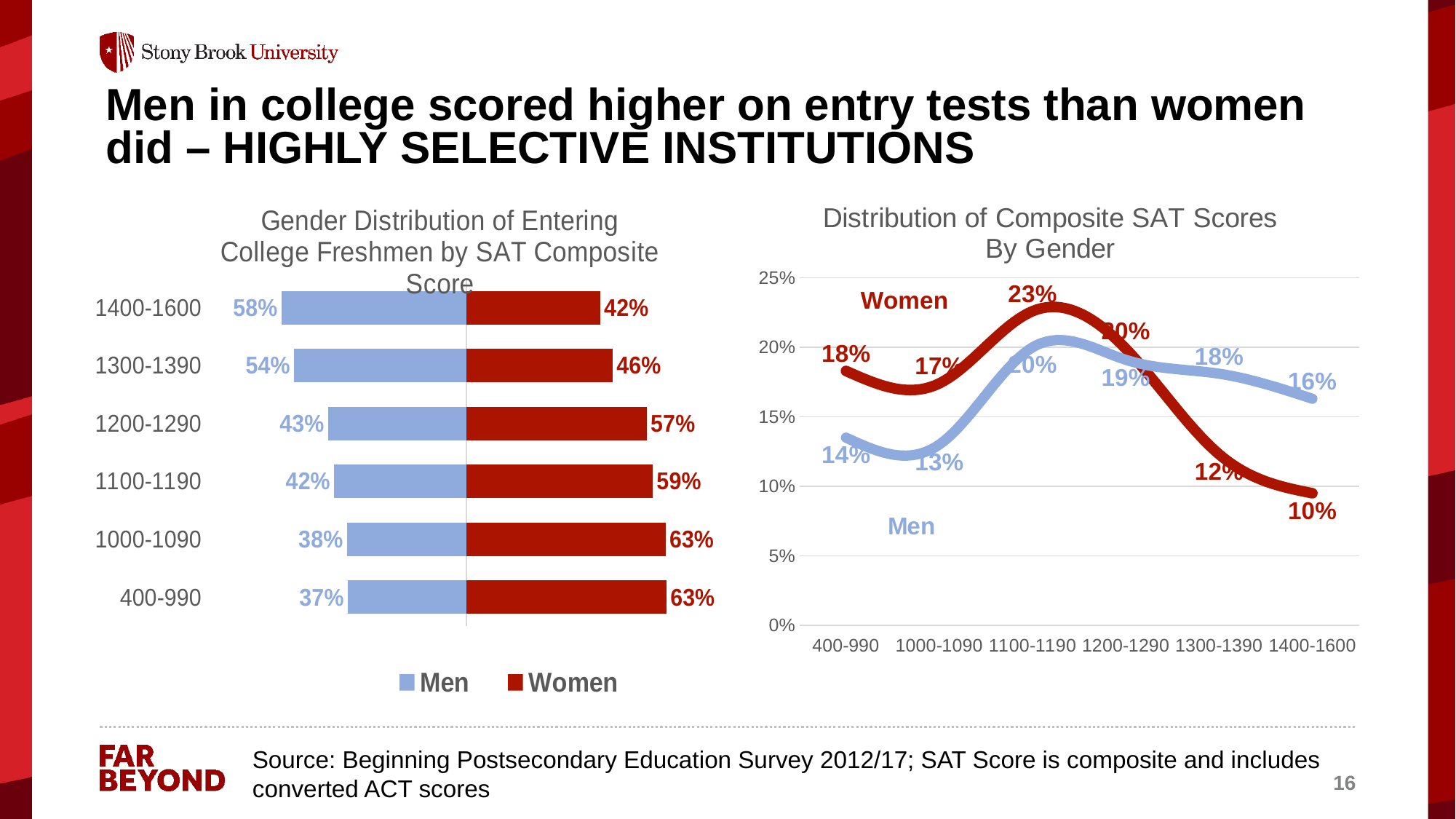

# Men in college scored higher on entry tests than women did – HIGHLY SELECTIVE INSTITUTIONS

### Chart: Distribution of Composite SAT Scores
By Gender

| Category | Women | Men |
|---|---|---|
| 400-990 | 0.183 | 0.135 |
| 1000-1090 | 0.174 | 0.13 |
| 1100-1190 | 0.226 | 0.2 |
| 1200-1290 | 0.19899999999999998 | 0.191 |
| 1300-1390 | 0.12300000000000001 | 0.18100000000000002 |
| 1400-1600 | 0.095 | 0.163 |

### Chart: Gender Distribution of Entering College Freshmen by SAT Composite Score

| Category | Women | Men |
|---|---|---|
| 400-990 | 0.628 | -0.37200000000000005 |
| 1000-1090 | 0.625 | -0.375 |
| 1100-1190 | 0.585 | -0.415 |
| 1200-1290 | 0.5660000000000001 | -0.434 |
| 1300-1390 | 0.45899999999999996 | -0.541 |
| 1400-1600 | 0.42 | -0.58 |
Source: Beginning Postsecondary Education Survey 2012/17; SAT Score is composite and includes
converted ACT scores